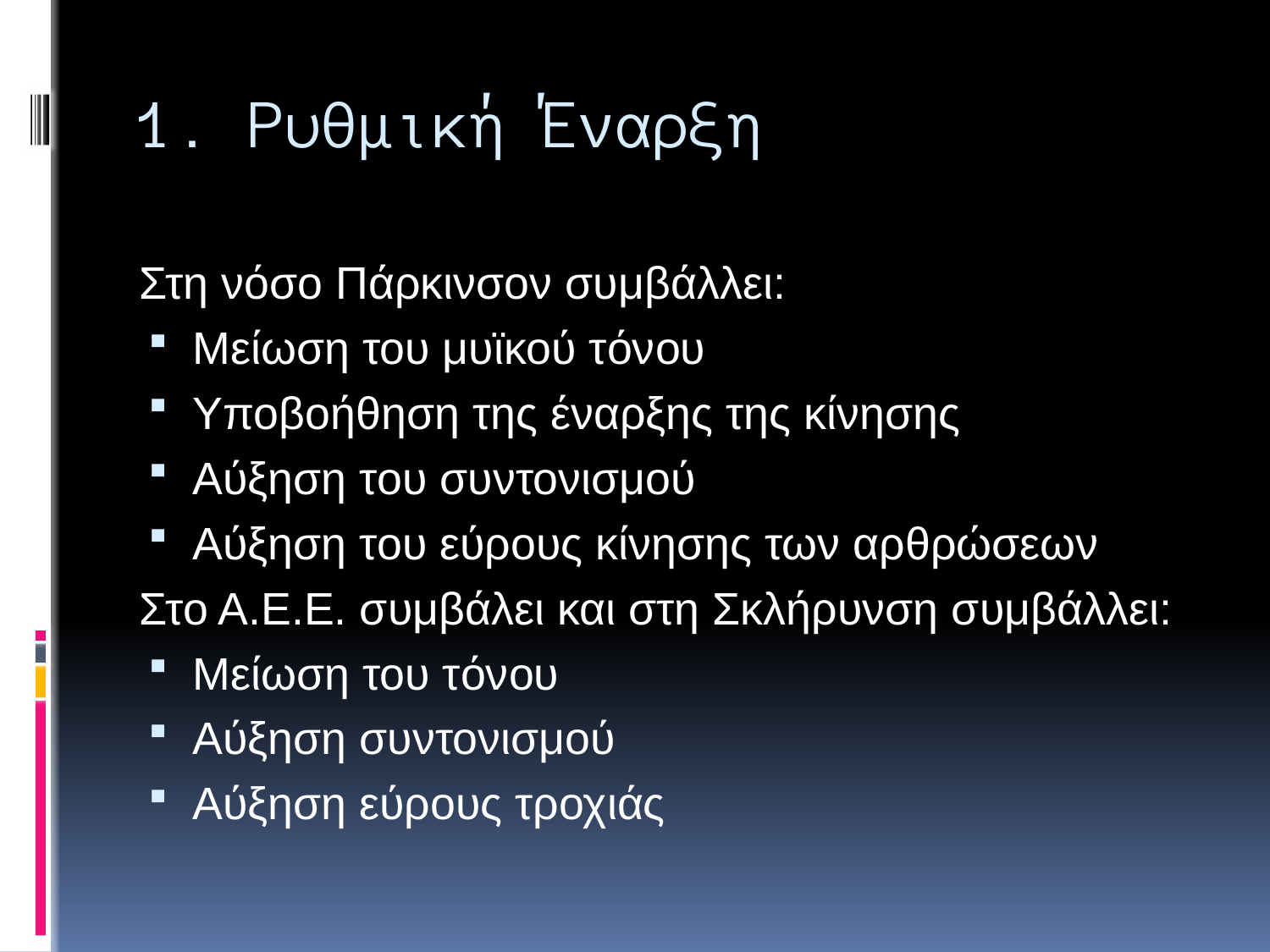

# 1. Ρυθμική Έναρξη
Στη νόσο Πάρκινσον συμβάλλει:
Μείωση του μυϊκού τόνου
Υποβοήθηση της έναρξης της κίνησης
Αύξηση του συντονισμού
Αύξηση του εύρους κίνησης των αρθρώσεων
Στο Α.Ε.Ε. συμβάλει και στη Σκλήρυνση συμβάλλει:
Μείωση του τόνου
Αύξηση συντονισμού
Αύξηση εύρους τροχιάς